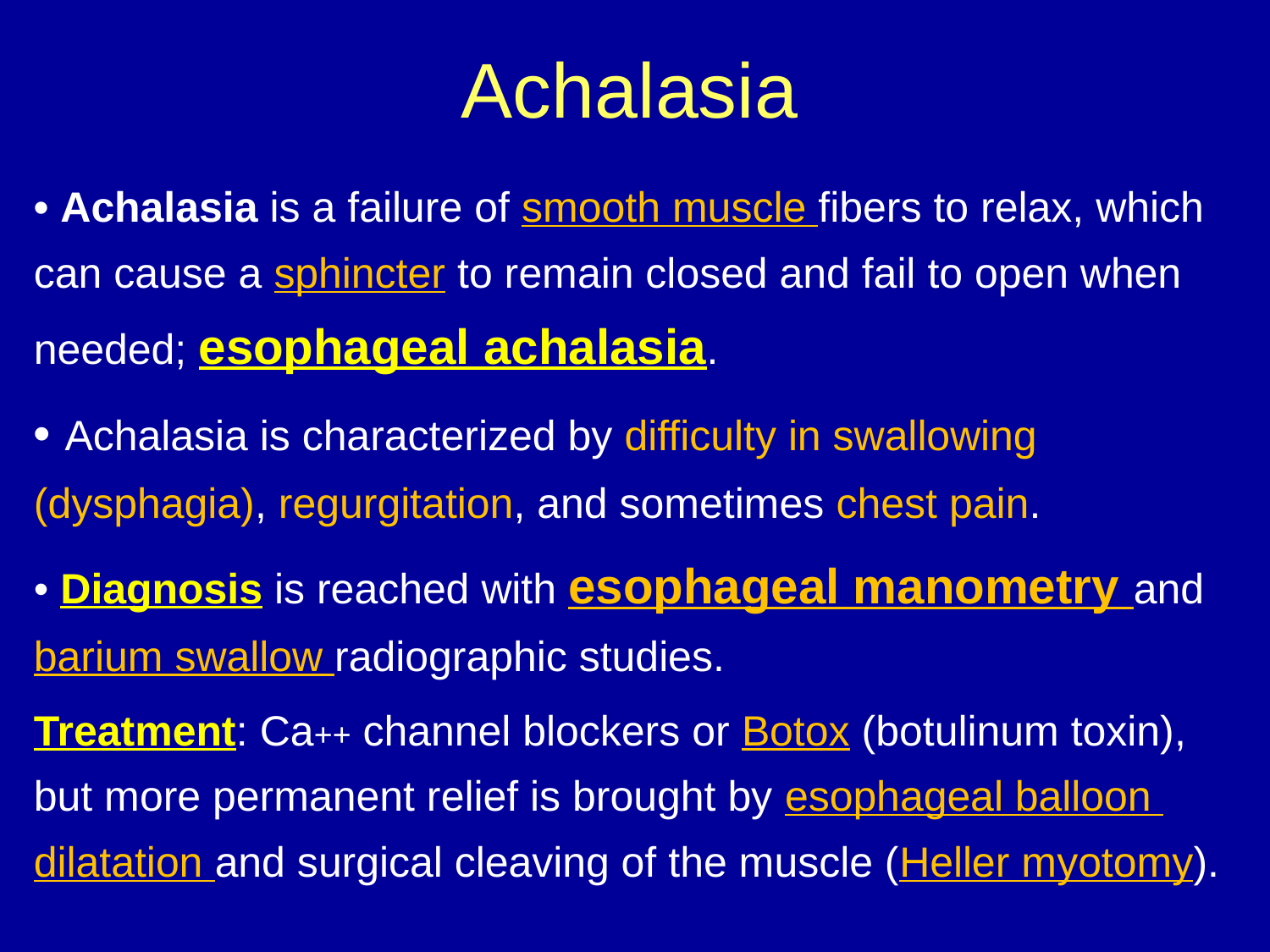

# Achalasia
• Achalasia is a failure of smooth muscle fibers to relax, which can cause a sphincter to remain closed and fail to open when needed; esophageal achalasia.
• Achalasia is characterized by difficulty in swallowing (dysphagia), regurgitation, and sometimes chest pain.
• Diagnosis is reached with esophageal manometry and barium swallow radiographic studies.
Treatment: Ca++ channel blockers or Botox (botulinum toxin), but more permanent relief is brought by esophageal balloon  dilatation and surgical cleaving of the muscle (Heller myotomy).